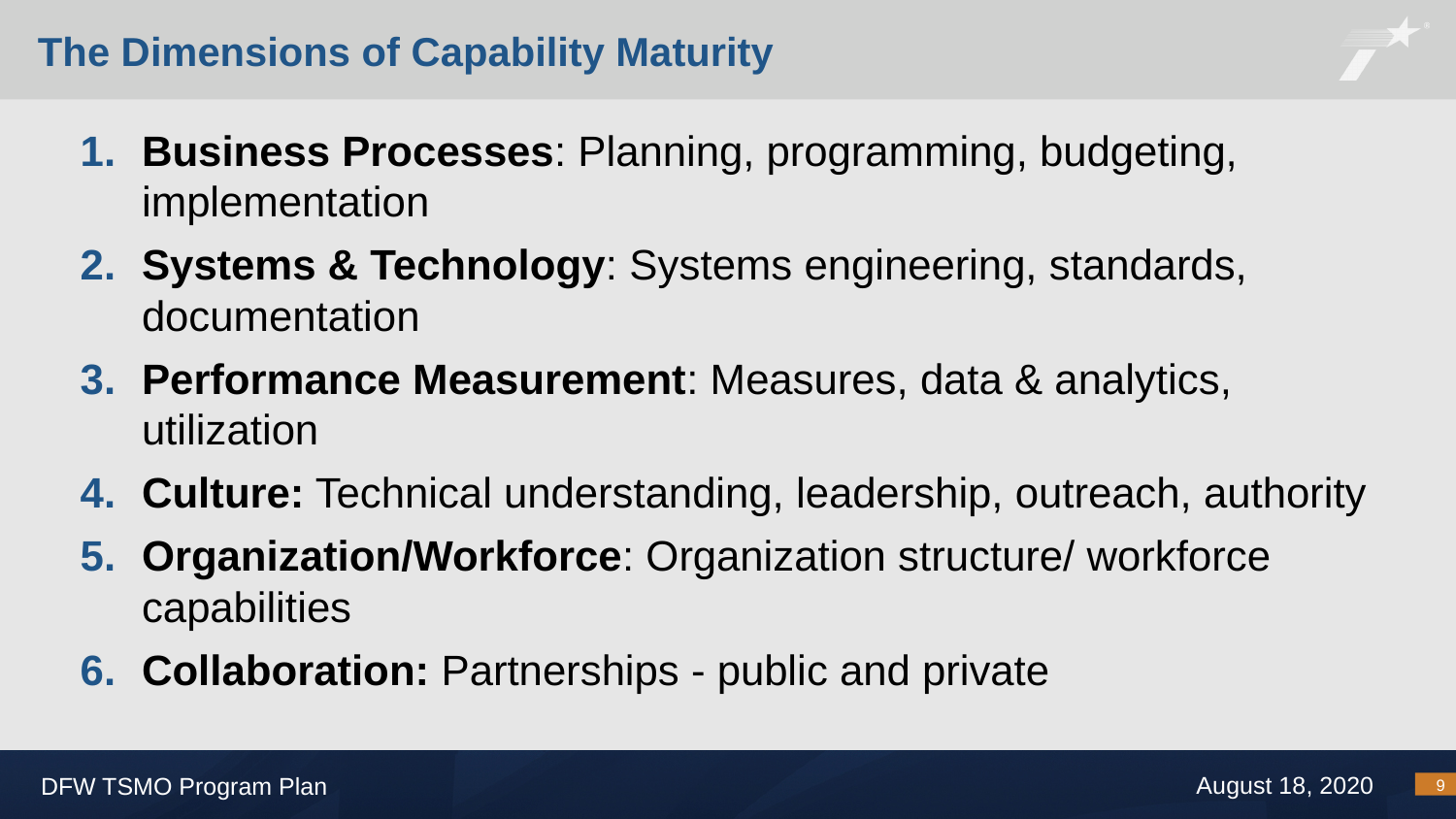

# The Dimensions of Capability Maturity
Business Processes: Planning, programming, budgeting, implementation
Systems & Technology: Systems engineering, standards, documentation
Performance Measurement: Measures, data & analytics, utilization
Culture: Technical understanding, leadership, outreach, authority
Organization/Workforce: Organization structure/ workforce capabilities
Collaboration: Partnerships - public and private

9